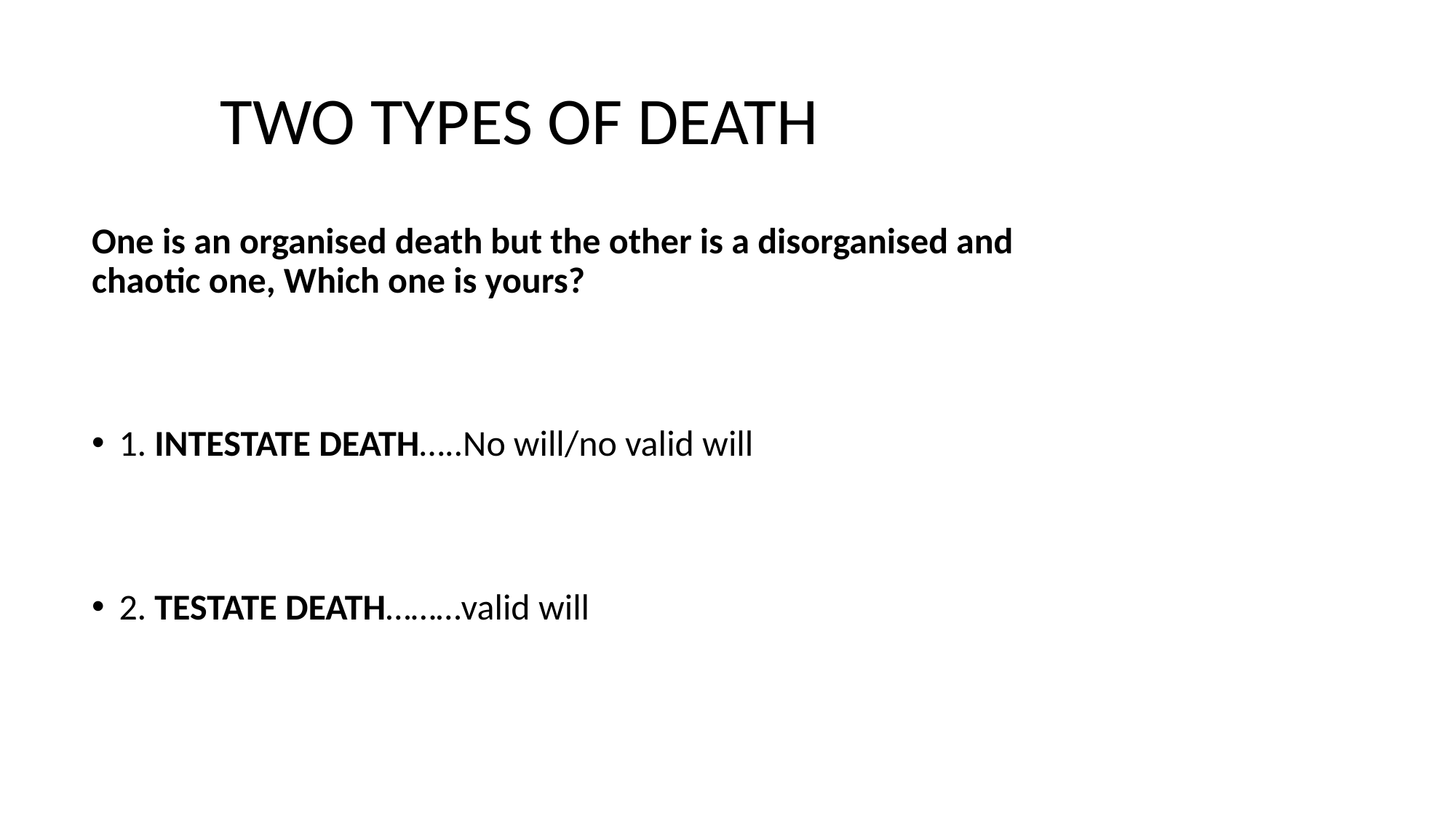

# TWO TYPES OF DEATH
One is an organised death but the other is a disorganised and chaotic one, Which one is yours?

1. INTESTATE DEATH…..No will/no valid will

2. TESTATE DEATH………valid will